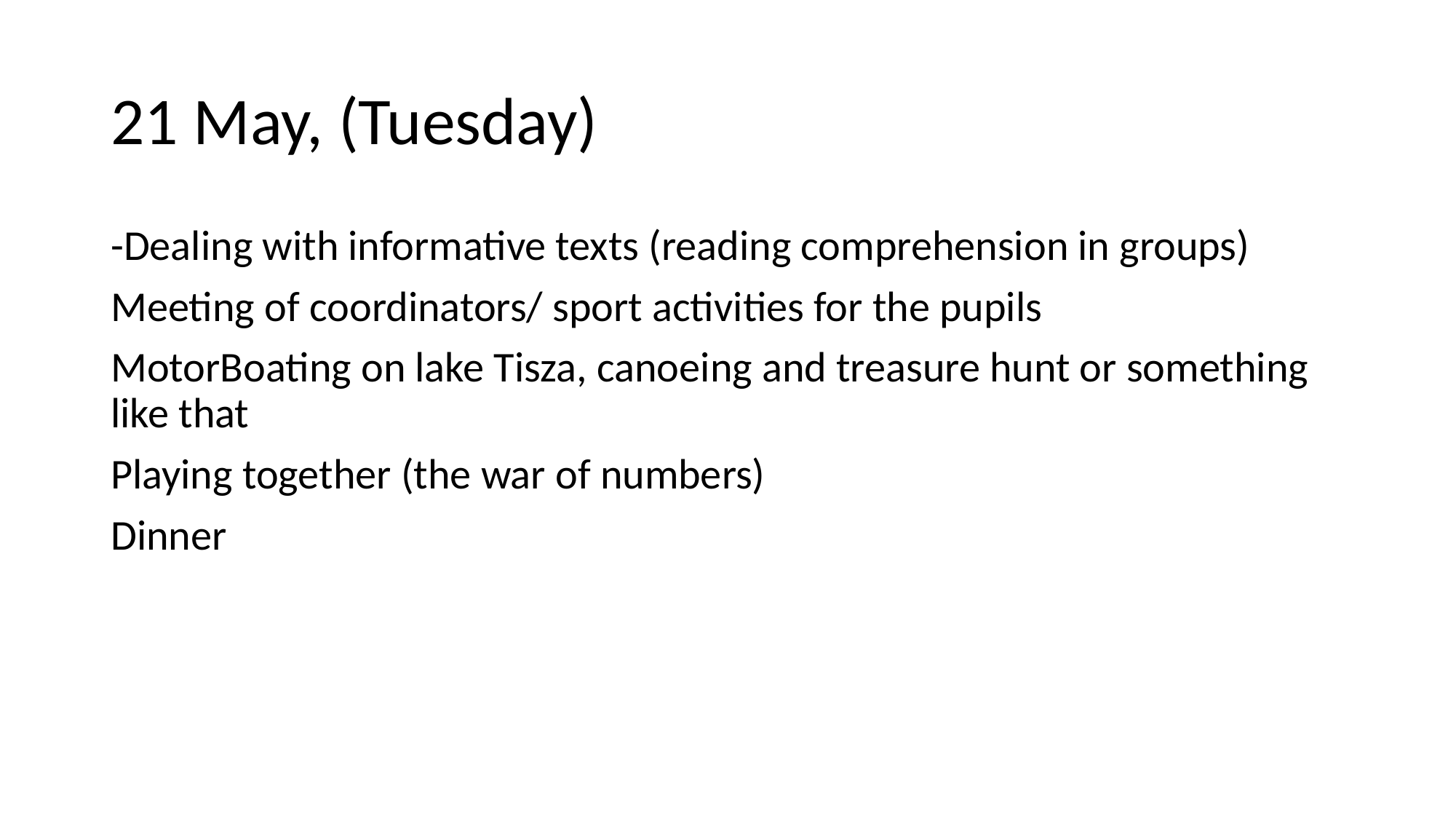

# 21 May, (Tuesday)
-Dealing with informative texts (reading comprehension in groups)
Meeting of coordinators/ sport activities for the pupils
MotorBoating on lake Tisza, canoeing and treasure hunt or something like that
Playing together (the war of numbers)
Dinner